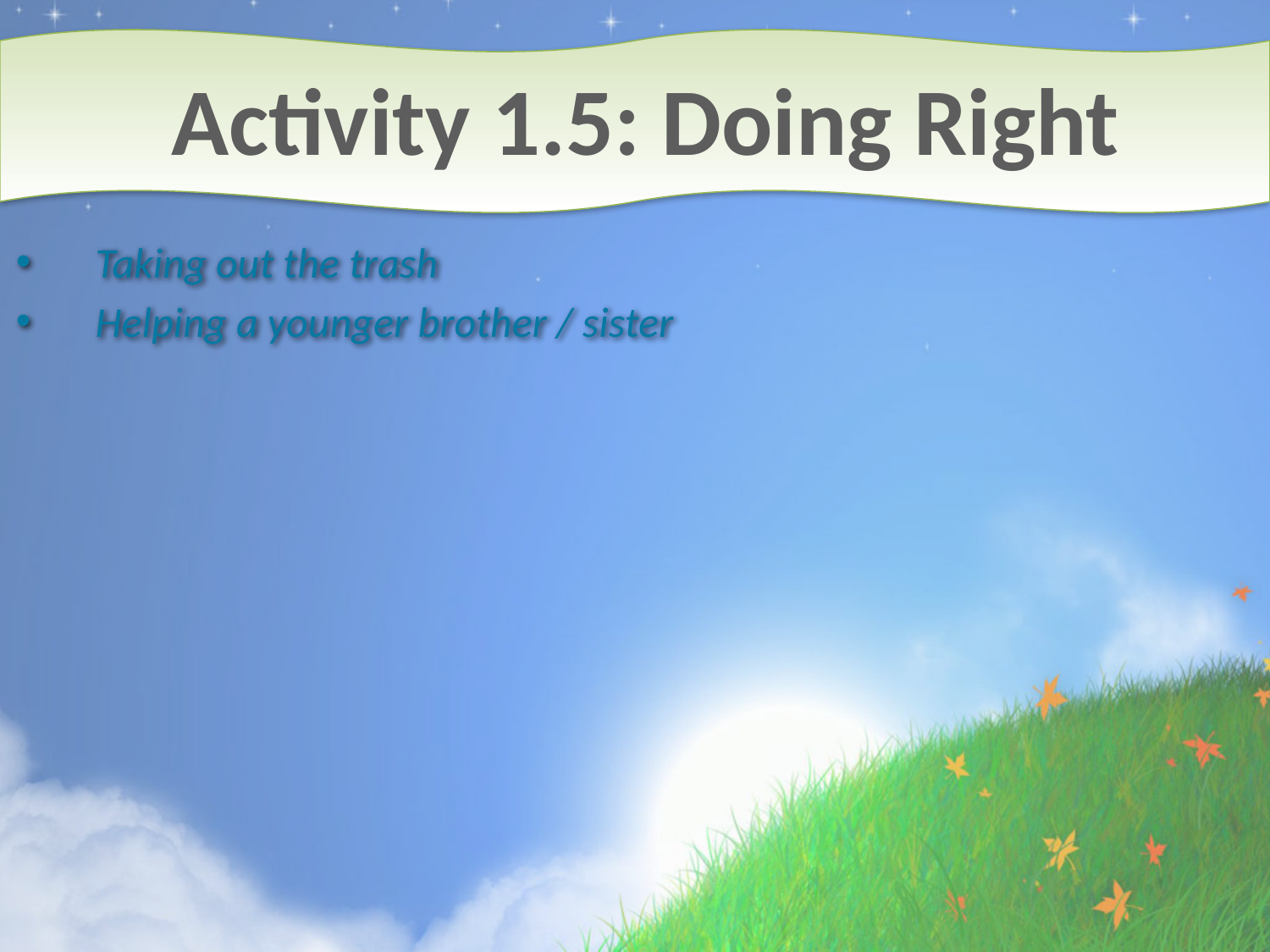

# Activity 1.5: Doing Right
Taking out the trash
Helping a younger brother / sister